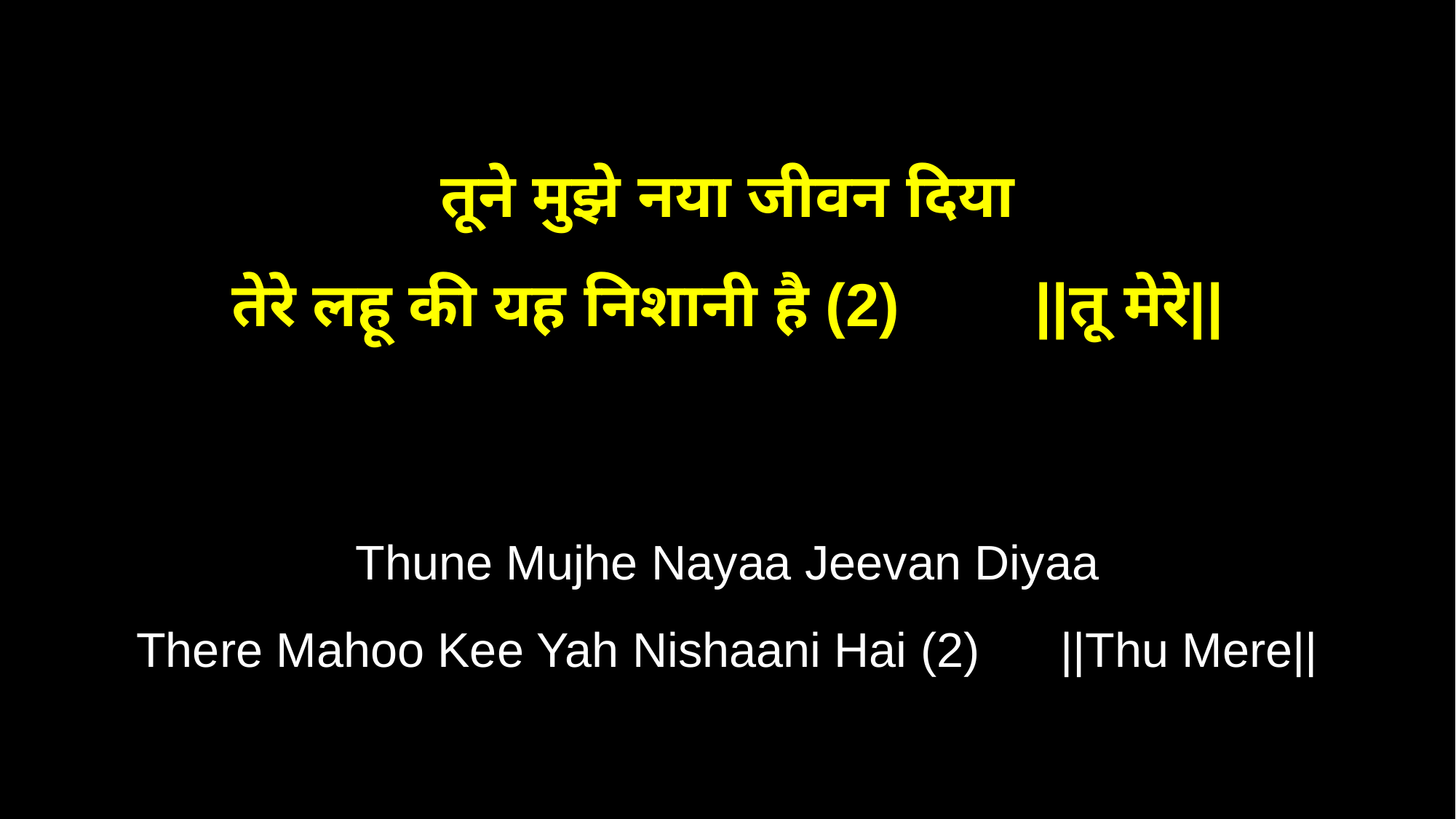

तूने मुझे नया जीवन दिया
तेरे लहू की यह निशानी है (2)        ||तू मेरे||
Thune Mujhe Nayaa Jeevan Diyaa
There Mahoo Kee Yah Nishaani Hai (2)      ||Thu Mere||